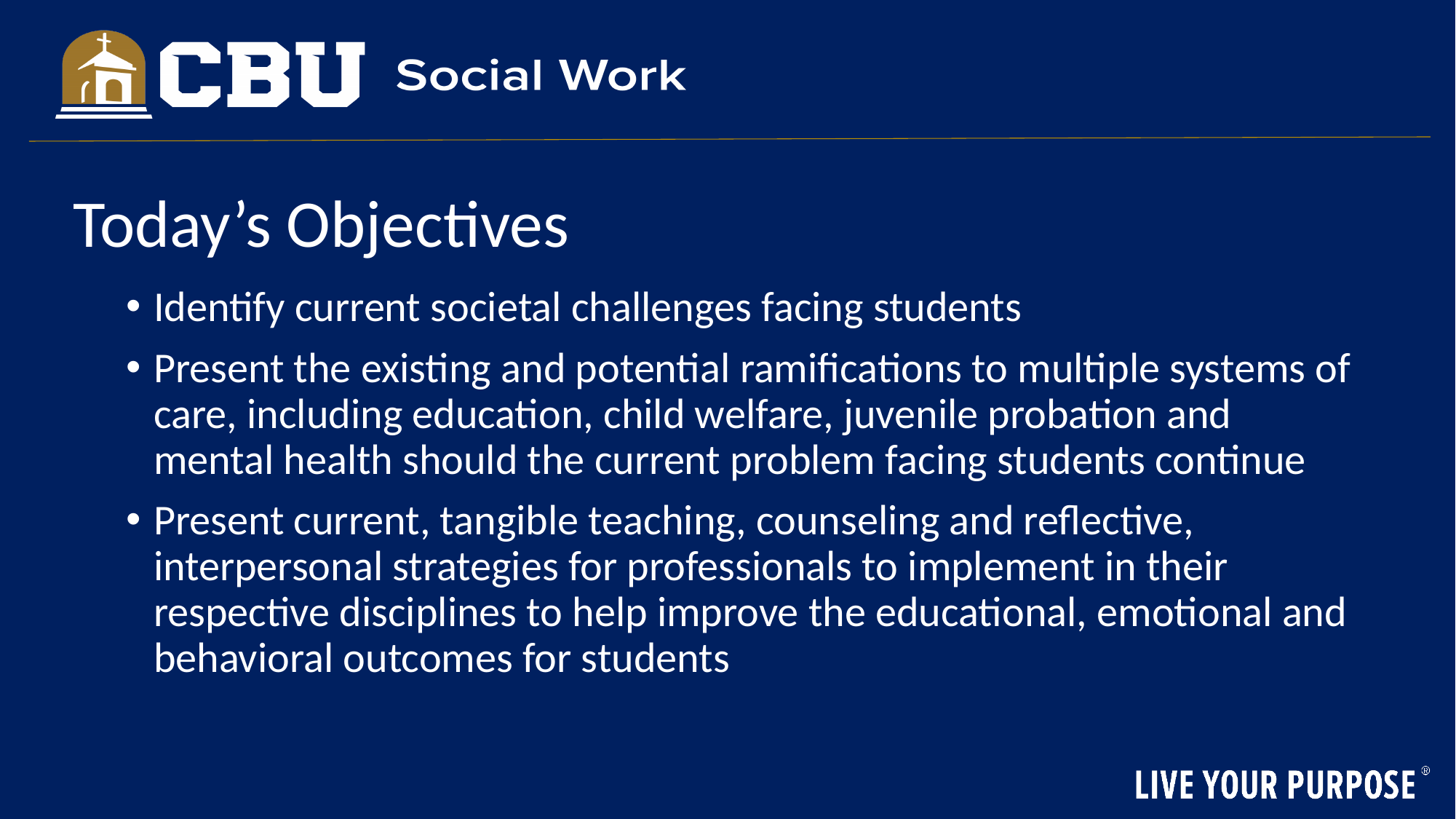

# Today’s Objectives
Identify current societal challenges facing students
Present the existing and potential ramifications to multiple systems of care, including education, child welfare, juvenile probation and mental health should the current problem facing students continue
Present current, tangible teaching, counseling and reflective, interpersonal strategies for professionals to implement in their respective disciplines to help improve the educational, emotional and behavioral outcomes for students